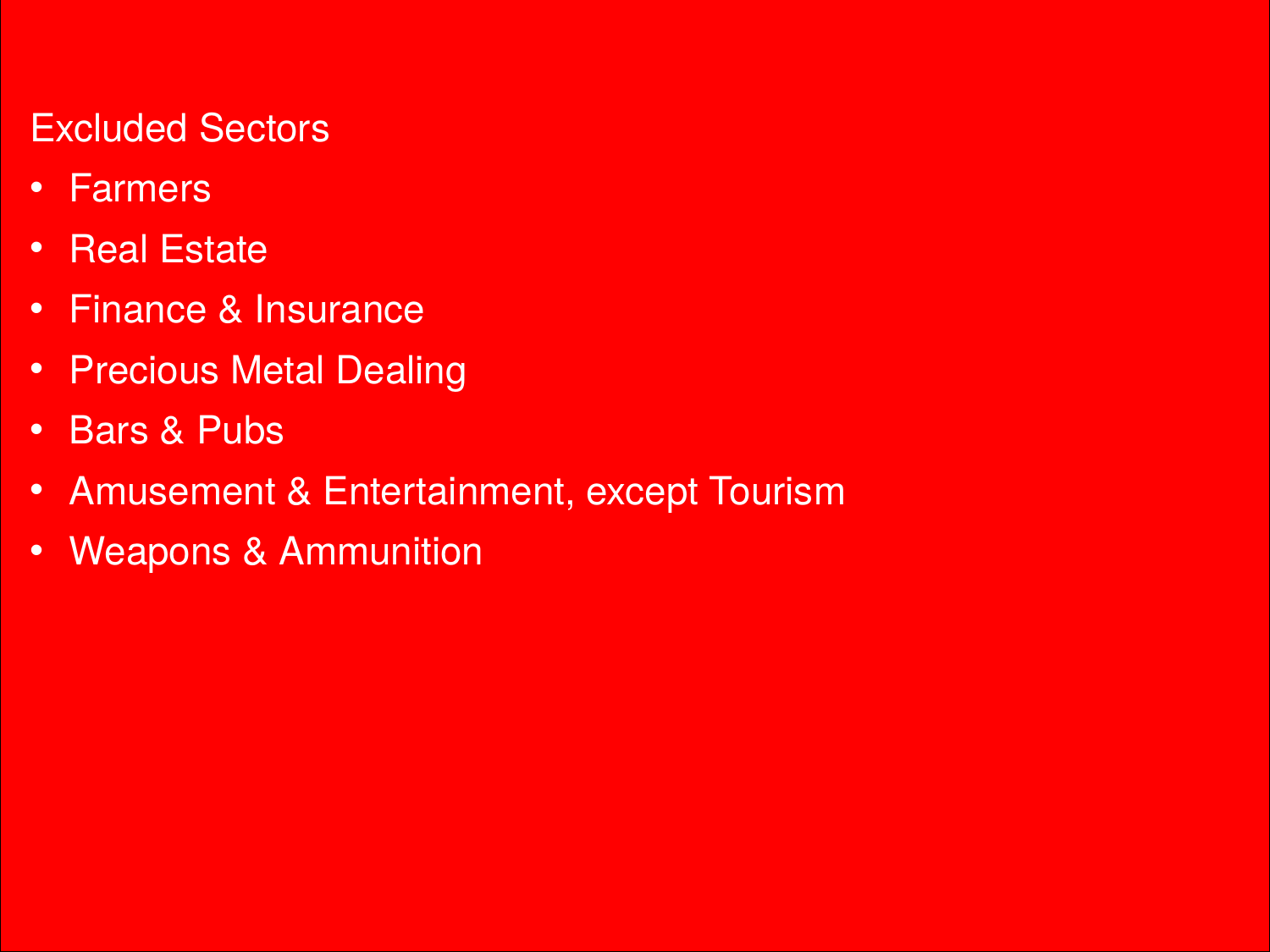

Excluded Sectors
Farmers
Real Estate
Finance & Insurance
Precious Metal Dealing
Bars & Pubs
Amusement & Entertainment, except Tourism
Weapons & Ammunition